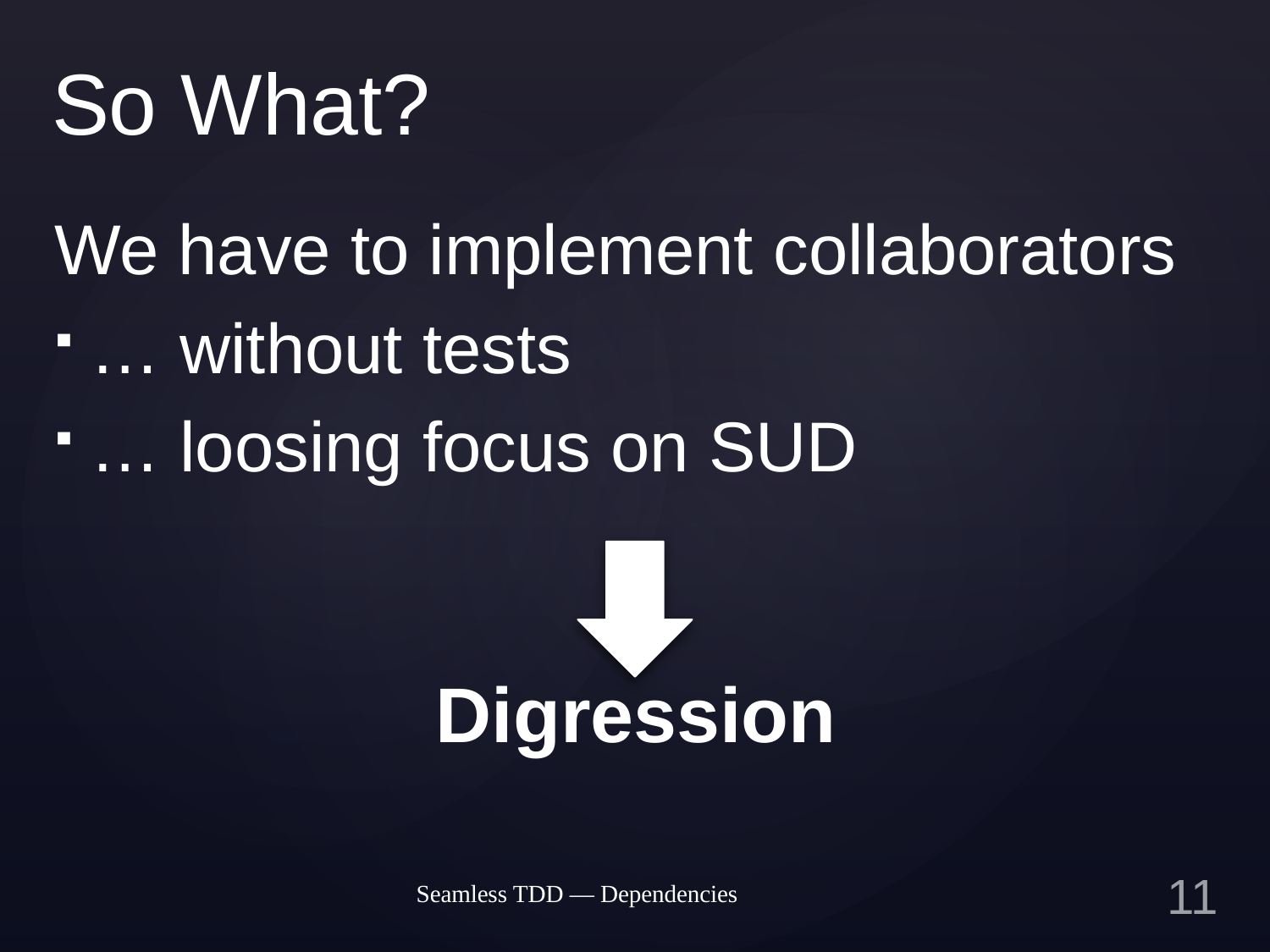

# So What?

We have to implement collaborators
… without tests
… loosing focus on SUD

Digression

Seamless TDD — Dependencies
11